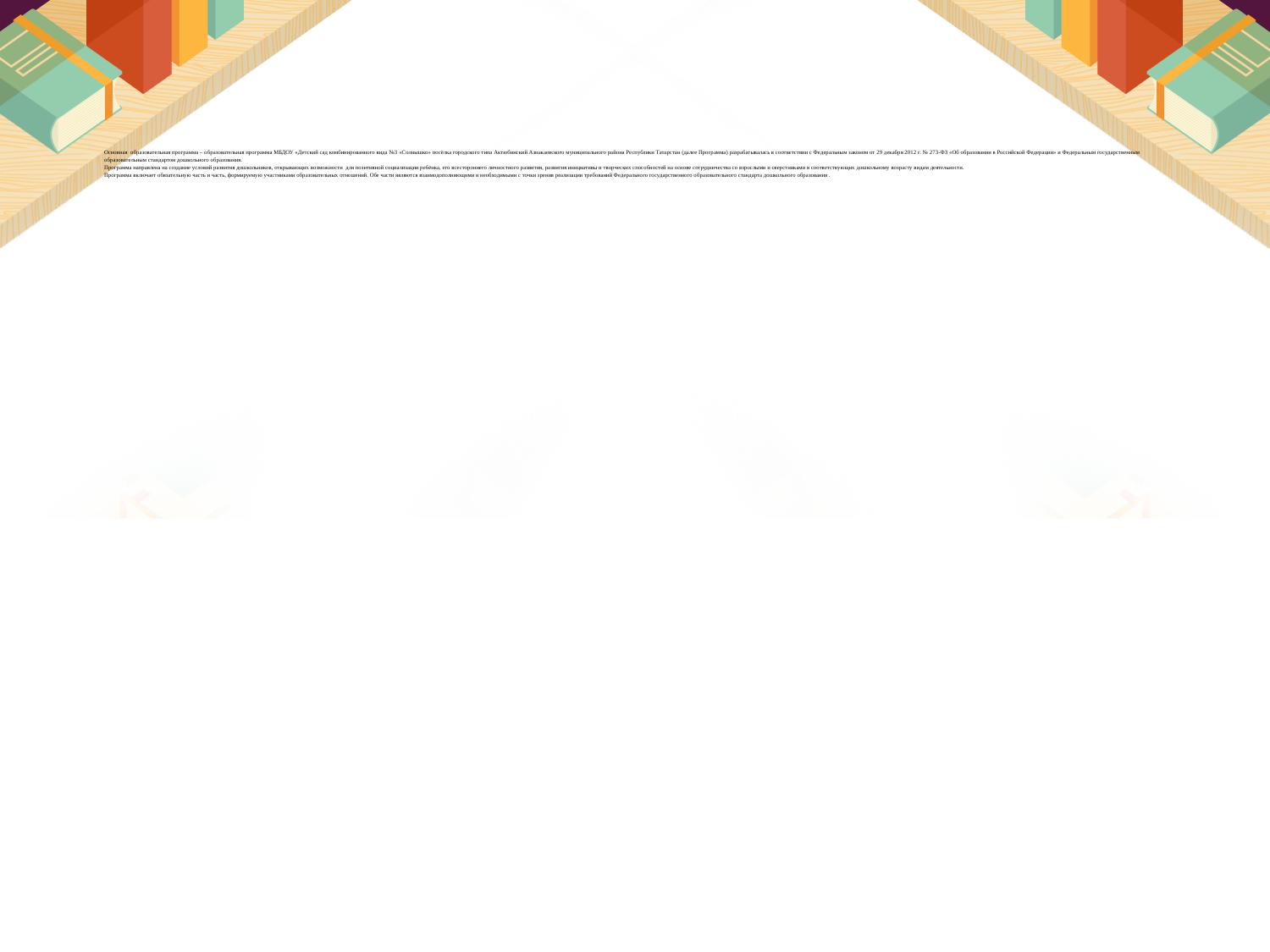

# Основная  образовательная программа – образовательная программа МБДОУ «Детский сад комбинированного вида №3 «Солнышко» посёлка городского типа Актюбинский Азнакаевского муниципального района Республики Татарстан (далее Программа) разрабатывалась в соответствии с Федеральным законом от 29 декабря 2012 г. № 273-ФЗ «Об образовании в Российской Федерации» и Федеральным государственным образовательным стандартом дошкольного образования. Программа направлена на создание условий развития дошкольников, открывающих возможности  для позитивной социализации ребёнка, его всестороннего личностного развития, развития инициативы и творческих способностей на основе сотрудничества со взрослыми и сверстниками в соответствующих дошкольному возрасту видам деятельности. Программа включает обязательную часть и часть, формируемую участниками образовательных отношений. Обе части являются взаимодополняющими и необходимыми с точки зрения реализации требований Федерального государственного образовательного стандарта дошкольного образования .